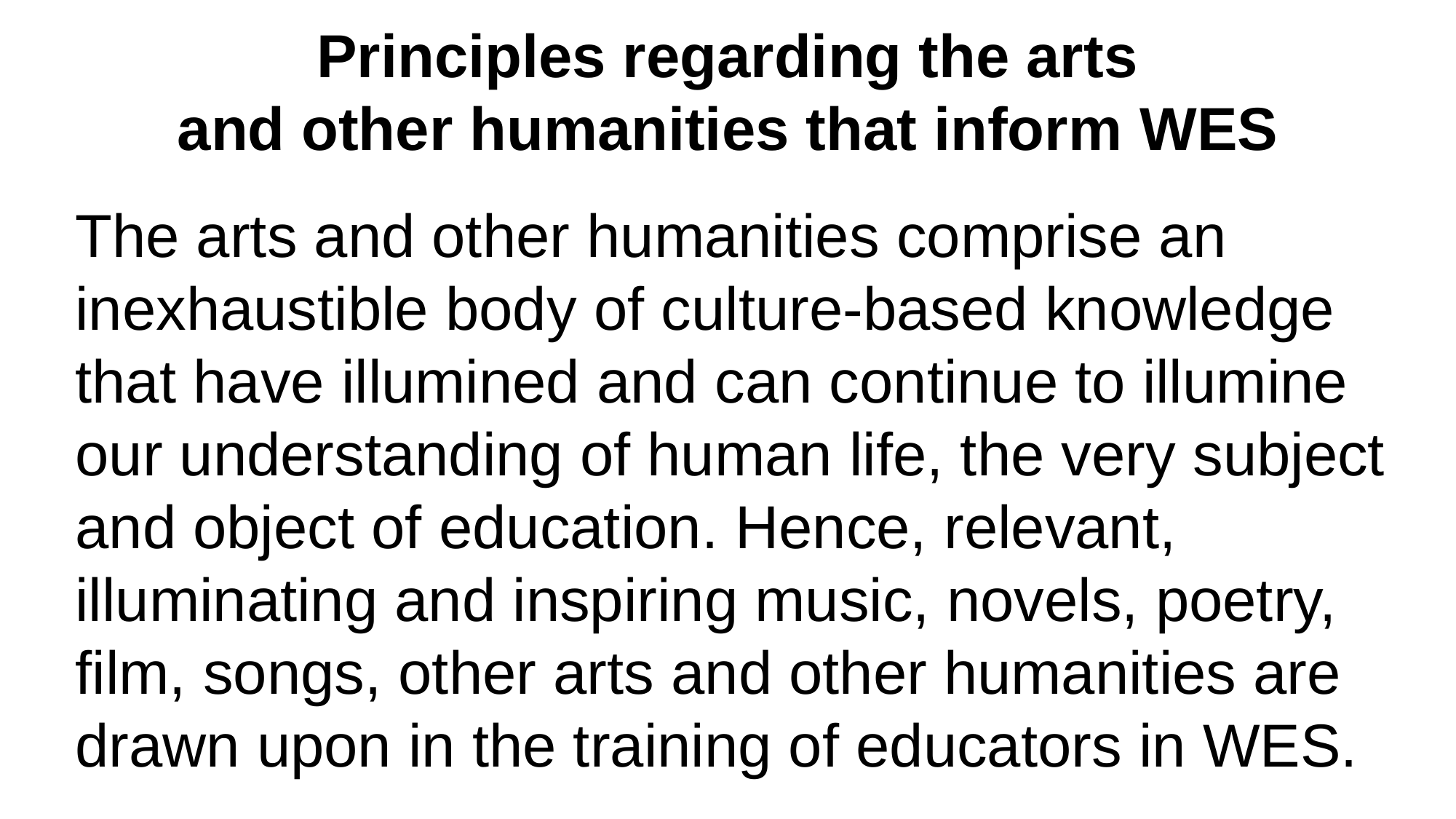

# Principles regarding the arts and other humanities that inform WES
The arts and other humanities comprise an inexhaustible body of culture-based knowledge that have illumined and can continue to illumine our understanding of human life, the very subject and object of education. Hence, relevant, illuminating and inspiring music, novels, poetry, film, songs, other arts and other humanities are drawn upon in the training of educators in WES.